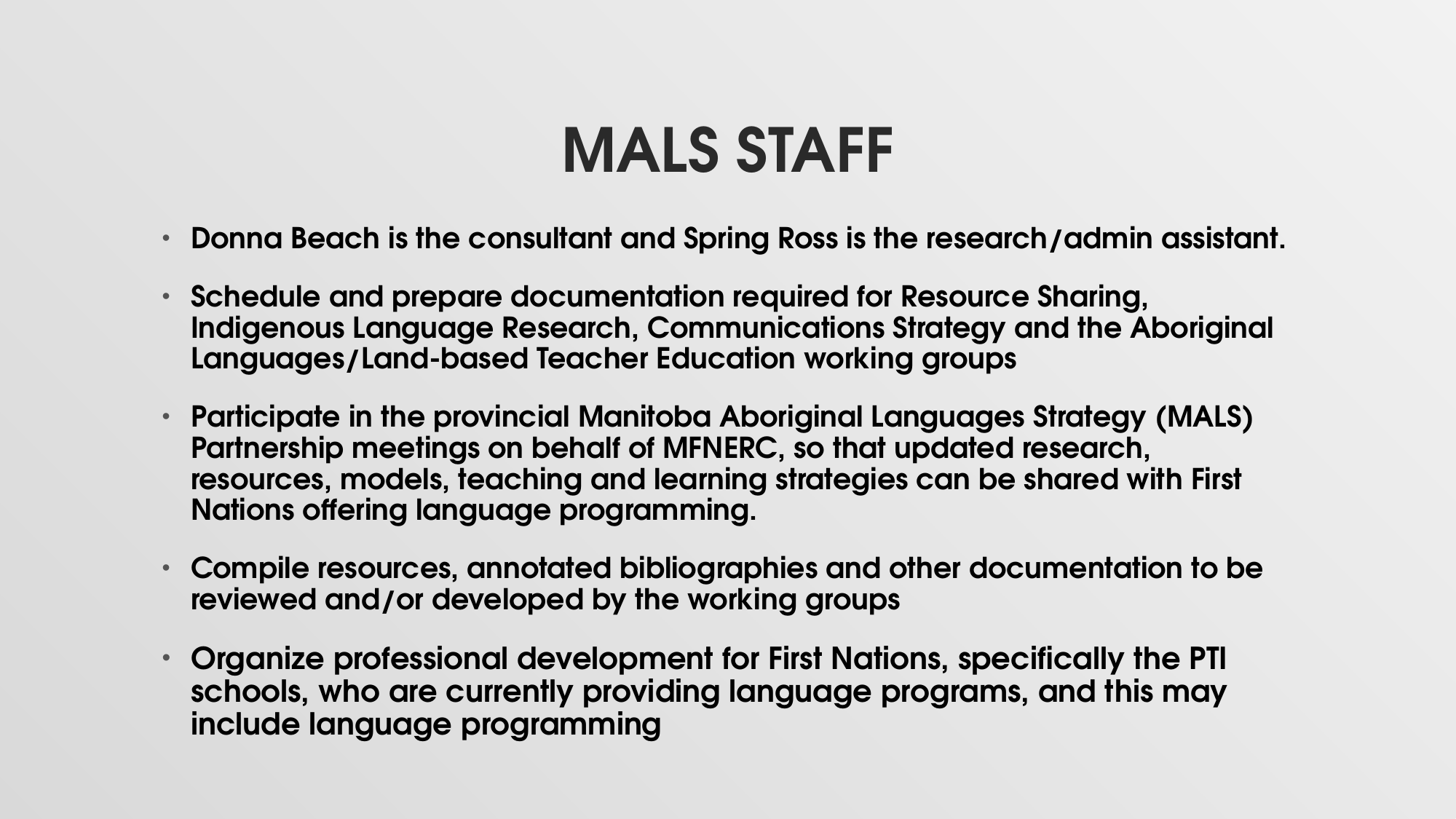

# MALS Staff
Donna Beach is the consultant and Spring Ross is the research/admin assistant.
Schedule and prepare documentation required for Resource Sharing, Indigenous Language Research, Communications Strategy and the Aboriginal Languages/Land-based Teacher Education working groups
Participate in the provincial Manitoba Aboriginal Languages Strategy (MALS) Partnership meetings on behalf of MFNERC, so that updated research, resources, models, teaching and learning strategies can be shared with First Nations offering language programming.
Compile resources, annotated bibliographies and other documentation to be reviewed and/or developed by the working groups
Organize professional development for First Nations, specifically the PTI schools, who are currently providing language programs, and this may include language programming